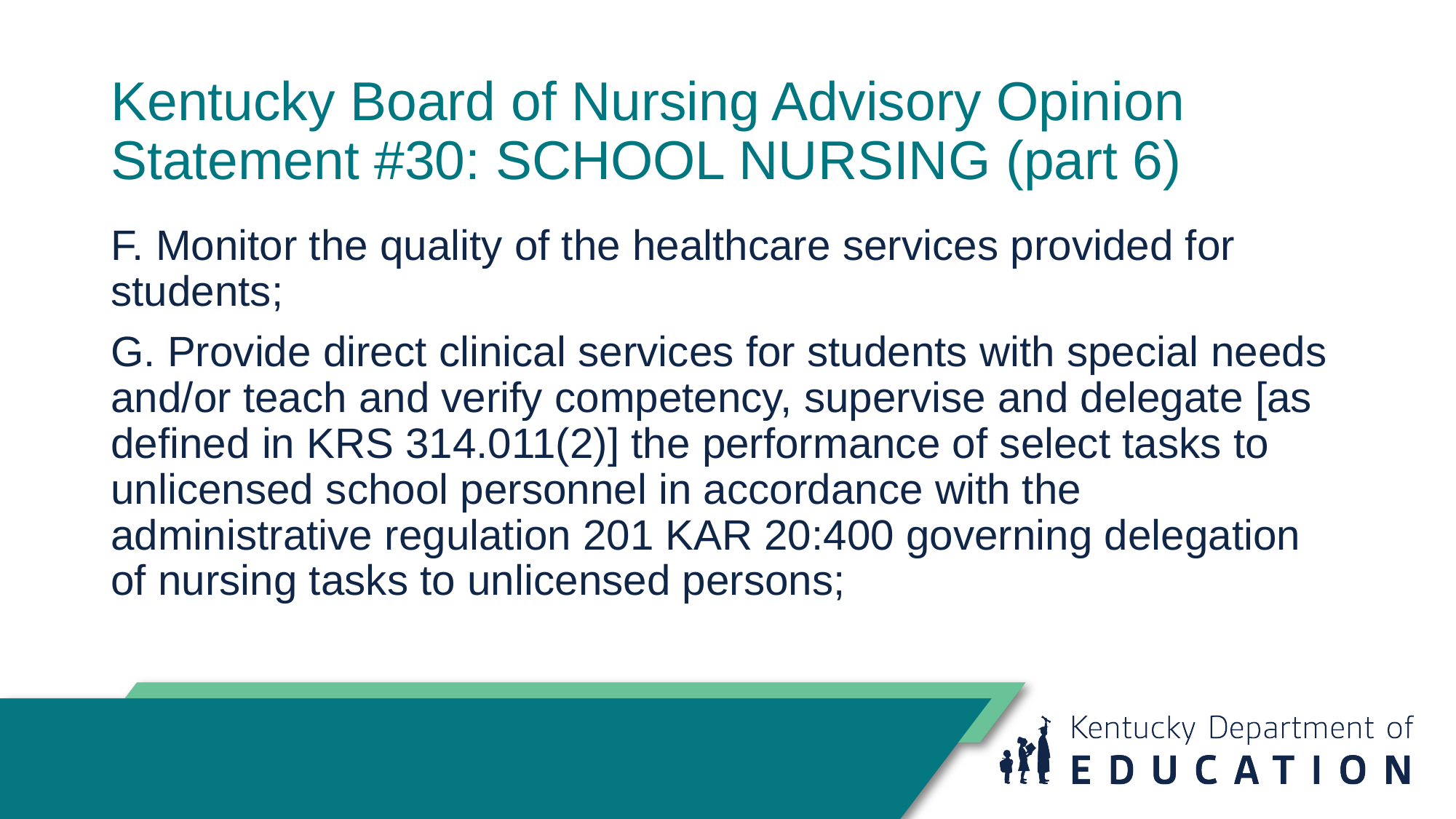

# Kentucky Board of Nursing Advisory Opinion Statement #30: SCHOOL NURSING (part 6)
F. Monitor the quality of the healthcare services provided for students;
G. Provide direct clinical services for students with special needs and/or teach and verify competency, supervise and delegate [as defined in KRS 314.011(2)] the performance of select tasks to unlicensed school personnel in accordance with the administrative regulation 201 KAR 20:400 governing delegation of nursing tasks to unlicensed persons;